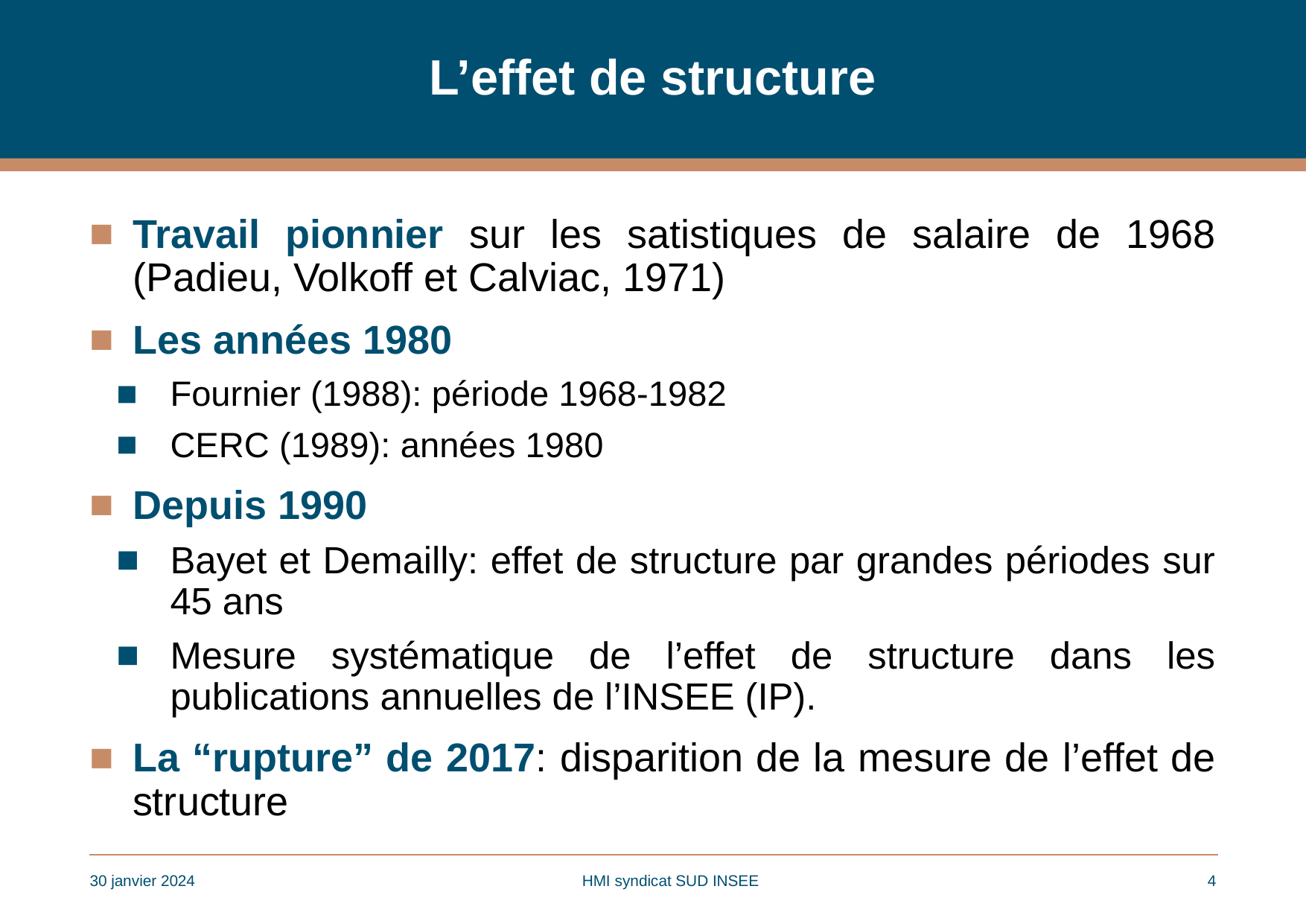

# L’effet de structure
Travail pionnier sur les satistiques de salaire de 1968 (Padieu, Volkoff et Calviac, 1971)
Les années 1980
Fournier (1988): période 1968-1982
CERC (1989): années 1980
Depuis 1990
Bayet et Demailly: effet de structure par grandes périodes sur 45 ans
Mesure systématique de l’effet de structure dans les publications annuelles de l’INSEE (IP).
La “rupture” de 2017: disparition de la mesure de l’effet de structure

30 janvier 2024
HMI syndicat SUD INSEE
4